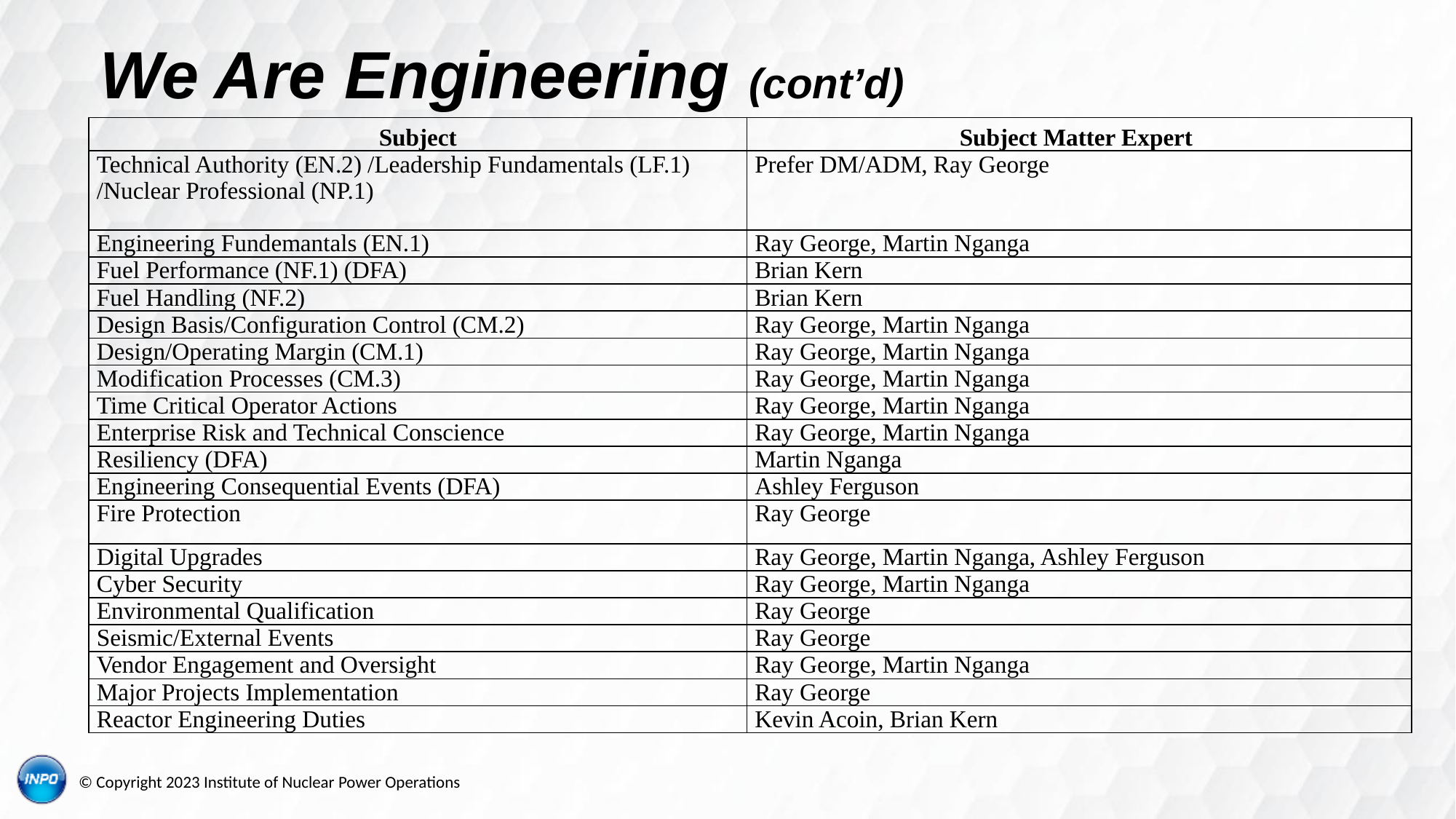

# We Are Engineering (cont’d)
| Subject | Subject Matter Expert |
| --- | --- |
| Technical Authority (EN.2) /Leadership Fundamentals (LF.1) /Nuclear Professional (NP.1) | Prefer DM/ADM, Ray George |
| Engineering Fundemantals (EN.1) | Ray George, Martin Nganga |
| Fuel Performance (NF.1) (DFA) | Brian Kern |
| Fuel Handling (NF.2) | Brian Kern |
| Design Basis/Configuration Control (CM.2) | Ray George, Martin Nganga |
| Design/Operating Margin (CM.1) | Ray George, Martin Nganga |
| Modification Processes (CM.3) | Ray George, Martin Nganga |
| Time Critical Operator Actions | Ray George, Martin Nganga |
| Enterprise Risk and Technical Conscience | Ray George, Martin Nganga |
| Resiliency (DFA) | Martin Nganga |
| Engineering Consequential Events (DFA) | Ashley Ferguson |
| Fire Protection | Ray George |
| Digital Upgrades | Ray George, Martin Nganga, Ashley Ferguson |
| Cyber Security | Ray George, Martin Nganga |
| Environmental Qualification | Ray George |
| Seismic/External Events | Ray George |
| Vendor Engagement and Oversight | Ray George, Martin Nganga |
| Major Projects Implementation | Ray George |
| Reactor Engineering Duties | Kevin Acoin, Brian Kern |